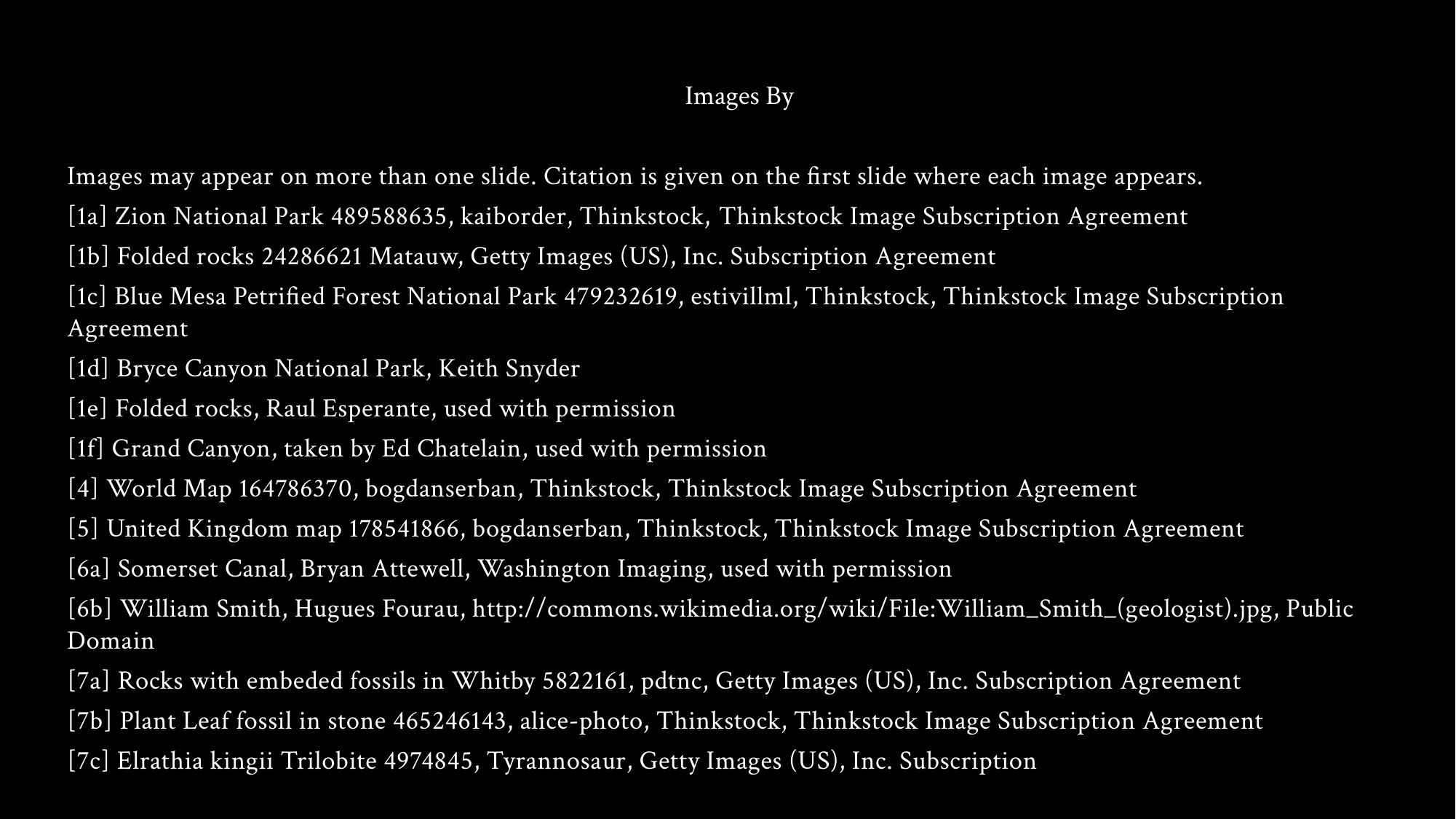

Images By
Images may appear on more than one slide. Citation is given on the first slide where each image appears.
[1a] Zion National Park 489588635, kaiborder, Thinkstock, Thinkstock Image Subscription Agreement
[1b] Folded rocks 24286621 Matauw, Getty Images (US), Inc. Subscription Agreement
[1c] Blue Mesa Petrified Forest National Park 479232619, estivillml, Thinkstock, Thinkstock Image Subscription Agreement
[1d] Bryce Canyon National Park, Keith Snyder
[1e] Folded rocks, Raul Esperante, used with permission
[1f] Grand Canyon, taken by Ed Chatelain, used with permission
[4] World Map 164786370, bogdanserban, Thinkstock, Thinkstock Image Subscription Agreement
[5] United Kingdom map 178541866, bogdanserban, Thinkstock, Thinkstock Image Subscription Agreement
[6a] Somerset Canal, Bryan Attewell, Washington Imaging, used with permission
[6b] William Smith, Hugues Fourau, http://commons.wikimedia.org/wiki/File:William_Smith_(geologist).jpg, Public Domain
[7a] Rocks with embeded fossils in Whitby 5822161, pdtnc, Getty Images (US), Inc. Subscription Agreement
[7b] Plant Leaf fossil in stone 465246143, alice-photo, Thinkstock, Thinkstock Image Subscription Agreement
[7c] Elrathia kingii Trilobite 4974845, Tyrannosaur, Getty Images (US), Inc. Subscription